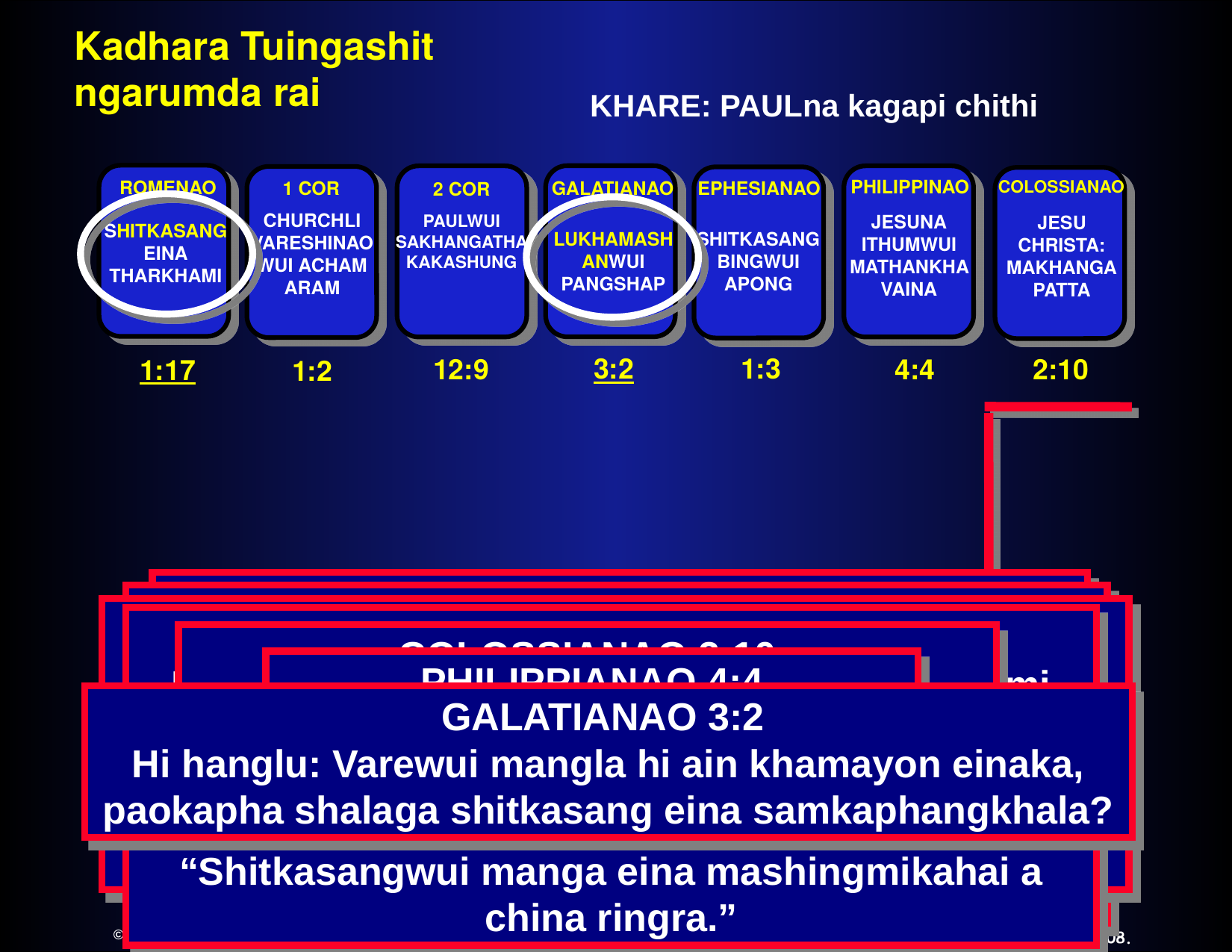

KHARE: PAULna kagapi chithi

ROMENAO
SHITKASANG EINA THARKHAMI
1:17

GALATIANAO
LUKHAMASHANWUI PANGSHAP
3:2

2 COR
PAULWUI SAKHANGATHA KAKASHUNG
12:9

PHILIPPINAO
JESUNA ITHUMWUI MATHANKHAVAINA
4:4

1 COR
CHURCHLI VARESHINAOWUI ACHAM ARAM
1:2

EPHESIANAO
SHITKASANG BINGWUI APONG
1:3

COLOSSIANAO
JESU CHRISTA: MAKHANGAPATTA
2:10

EPHESIANAO 1:3
Ithumwui Proho Jesu Christawuili kazangwui vangVarena kazingramli ithumwui tungli manglawui sokhami kachungkha heirormihaira.‏
2 CORINTHNAO 12:9
Kha ana ili hanga, “Iwui lukhamashan chi nawuivang shapa, kaja khangazan tharan iwui pangshap chi kashung ngashaka.” Chiwuivang eina iwui khangazanwuivang mataimeida mathanda langsomeira, chitha akha Christawui pangshap chi iwuili leimichingra.
1 CORINTHNAO 1:2
Corinthli khalei Varewui Church, Christa Jesuli khangarumwui vang Varewui mi sakhavai hokhuikahaibing saikora kala apam kachivali Proho Jesu Christali athumwui kala intumwui Prohonada khokharuma mi saikorali kakapi chithina.
ROMNAO 1:17
Kaja, Varivarana  mikumoli kathada mashungmi khala kachi hi paokhamathana phongmi: hi khare eina thuilaga khanao eina tangda shitkasang manga einana. Hithada kapihaida lei, “Shitkasangwui manga eina mashingmikahai a china ringra.”
COLOSSIANAO 2:10
…pangshap kala khamunga akhava Jesuwui lungli nathumli kakashunga kapema mirin chi mihaira.
PHILIPPIANAO 4:4
Prohowui lingli ringphalu! Kala ina hangluishitli, ringphalu!
GALATIANAO 3:2
Hi hanglu: Varewui mangla hi ain khamayon einaka, paokapha shalaga shitkasang eina samkaphangkhala?

7
63